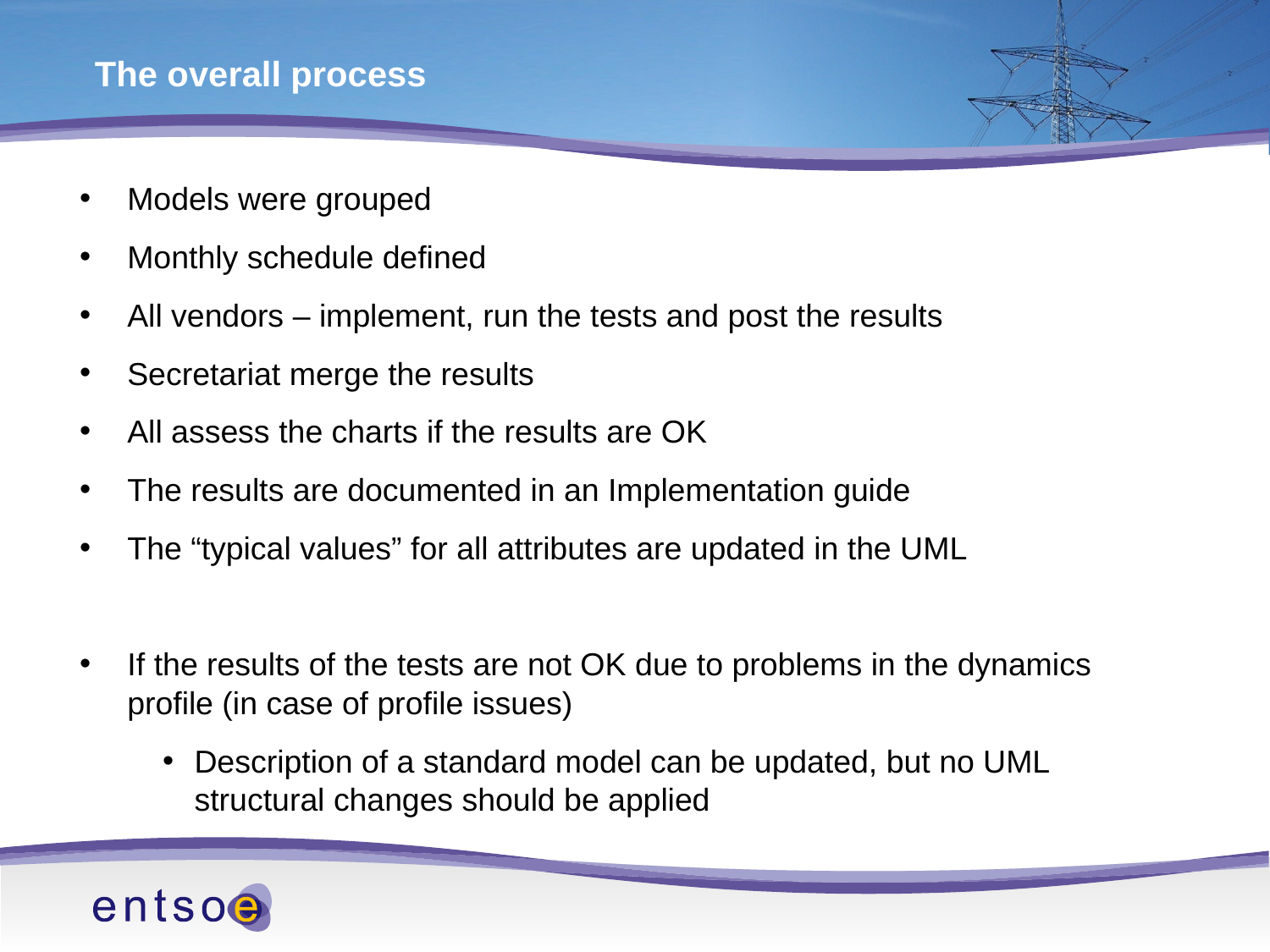

# The overall process
Models were grouped
Monthly schedule defined
All vendors – implement, run the tests and post the results
Secretariat merge the results
All assess the charts if the results are OK
The results are documented in an Implementation guide
The “typical values” for all attributes are updated in the UML

If the results of the tests are not OK due to problems in the dynamics profile (in case of profile issues)
Description of a standard model can be updated, but no UML structural changes should be applied